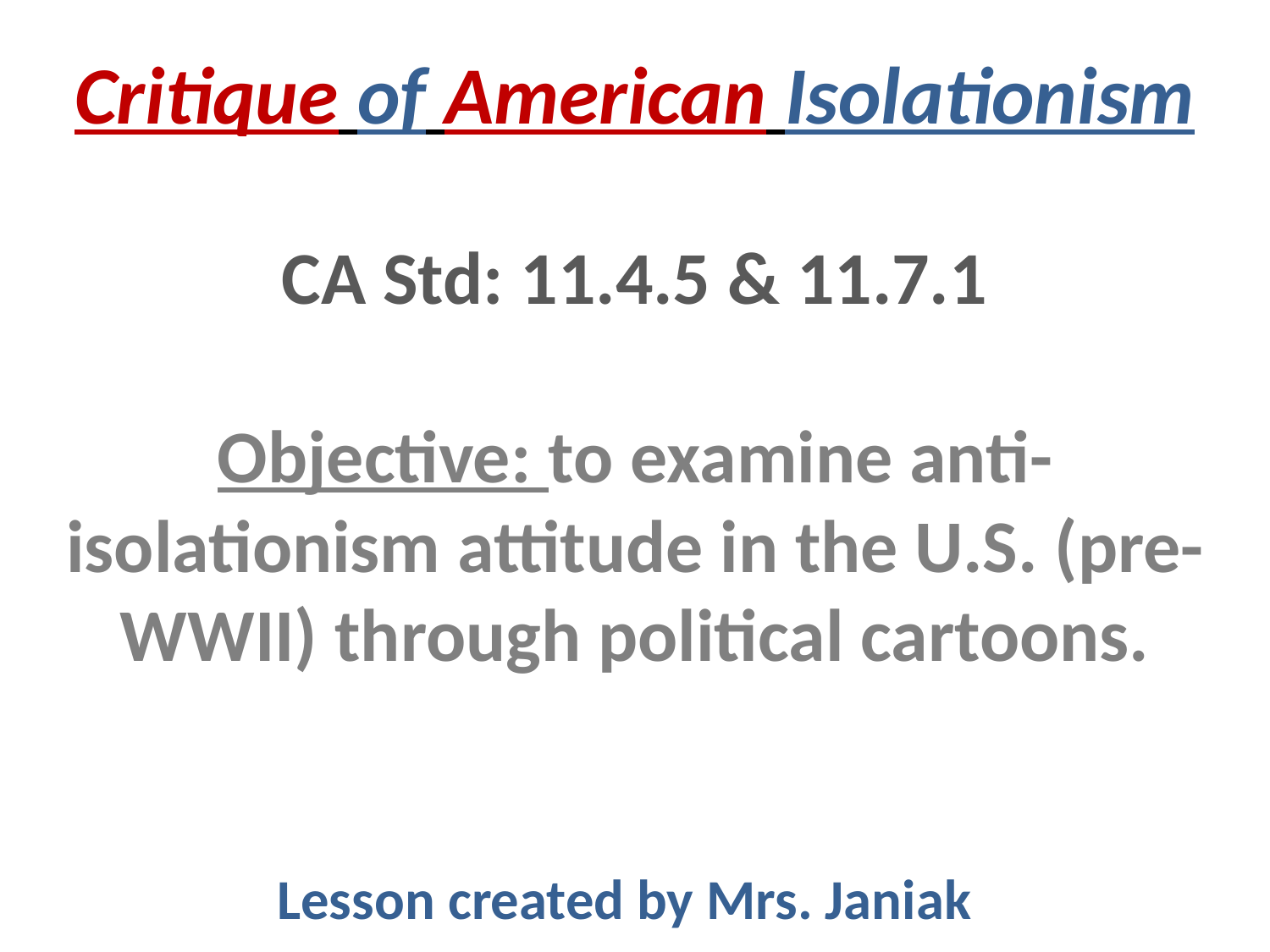

# Critique of American Isolationism CA Std: 11.4.5 & 11.7.1 Objective: to examine anti-isolationism attitude in the U.S. (pre-WWII) through political cartoons.
Lesson created by Mrs. Janiak